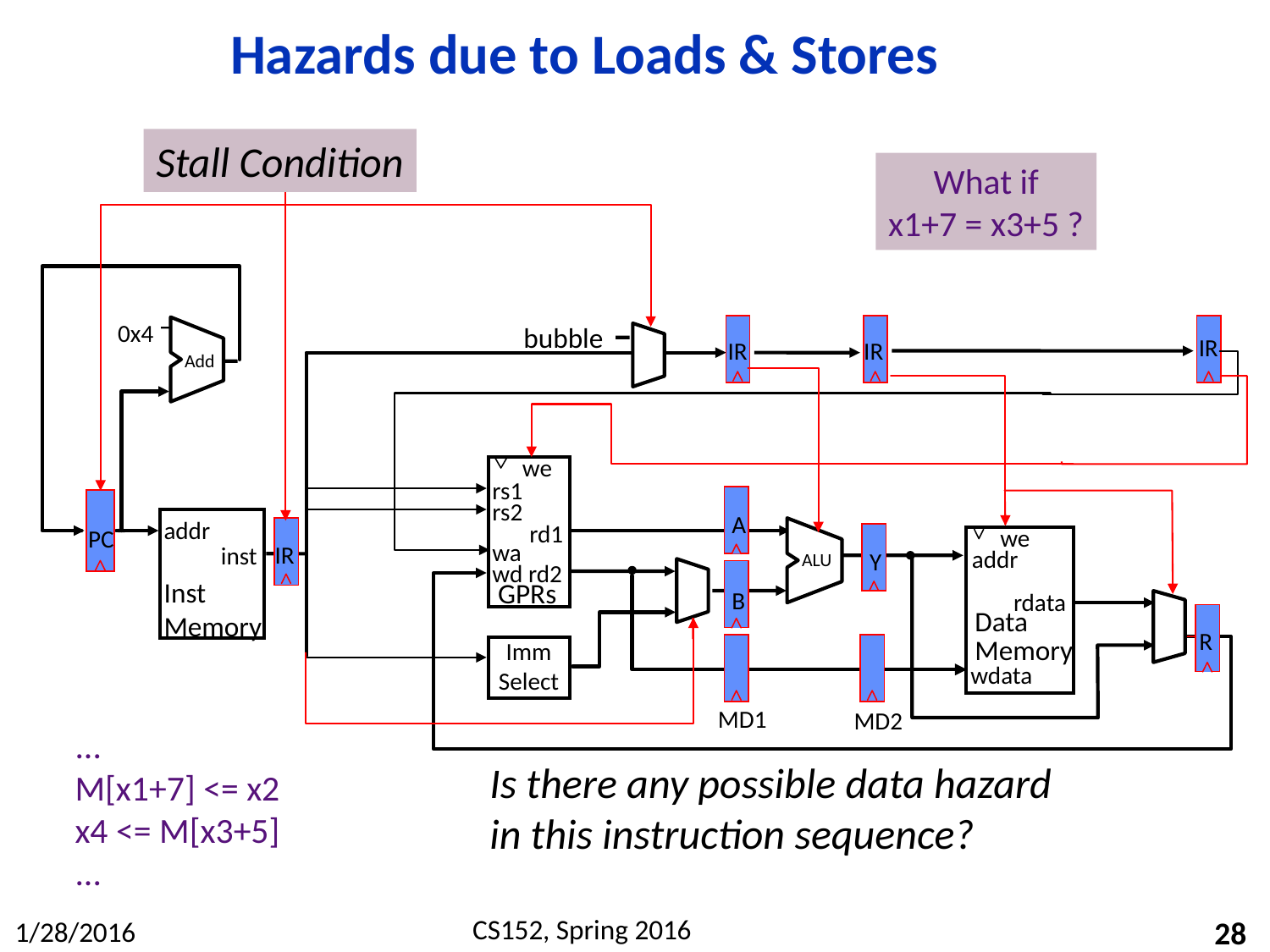

# Hazards due to Loads & Stores
Stall Condition

0x4

Add

we

rs1
rs2
rd1
wa
wd
rd2
GPRs

A

PC

we

addr
rdata
Data
Memory
wdata
wdata
addr

inst
Inst
Memory

IR

Y

ALU

B

R

Imm
Select

MD1
MD2

IR

IR

IR

bubble

What if
x1+7 = x3+5 ?

...
M[x1+7] <= x2
x4 <= M[x3+5]
...
Is there any possible data hazard
in this instruction sequence?
28